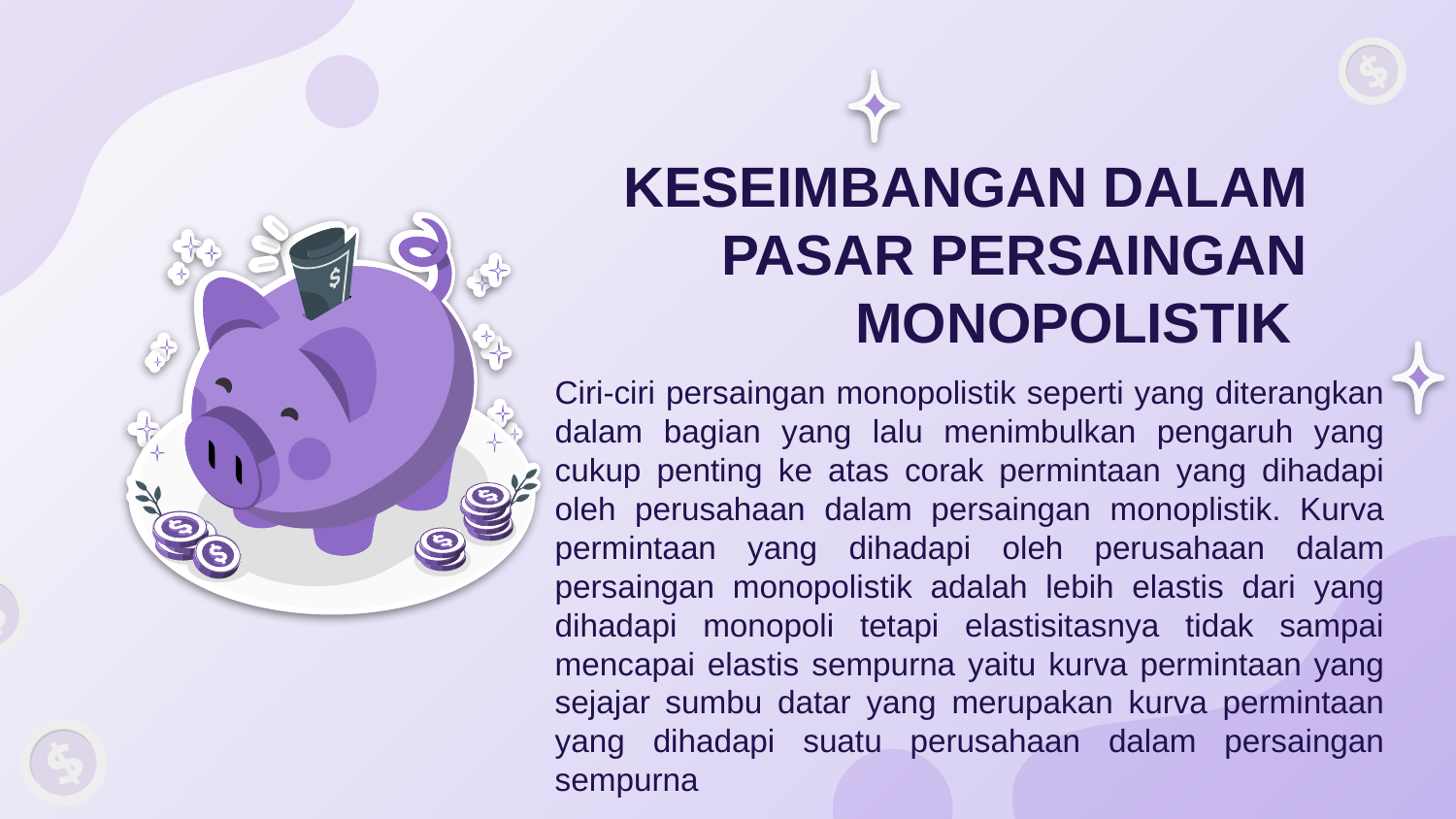

# KESEIMBANGAN DALAM PASAR PERSAINGAN MONOPOLISTIK

Ciri-ciri persaingan monopolistik seperti yang diterangkan dalam bagian yang lalu menimbulkan pengaruh yang cukup penting ke atas corak permintaan yang dihadapi oleh perusahaan dalam persaingan monoplistik. Kurva permintaan yang dihadapi oleh perusahaan dalam persaingan monopolistik adalah lebih elastis dari yang dihadapi monopoli tetapi elastisitasnya tidak sampai mencapai elastis sempurna yaitu kurva permintaan yang sejajar sumbu datar yang merupakan kurva permintaan yang dihadapi suatu perusahaan dalam persaingan sempurna